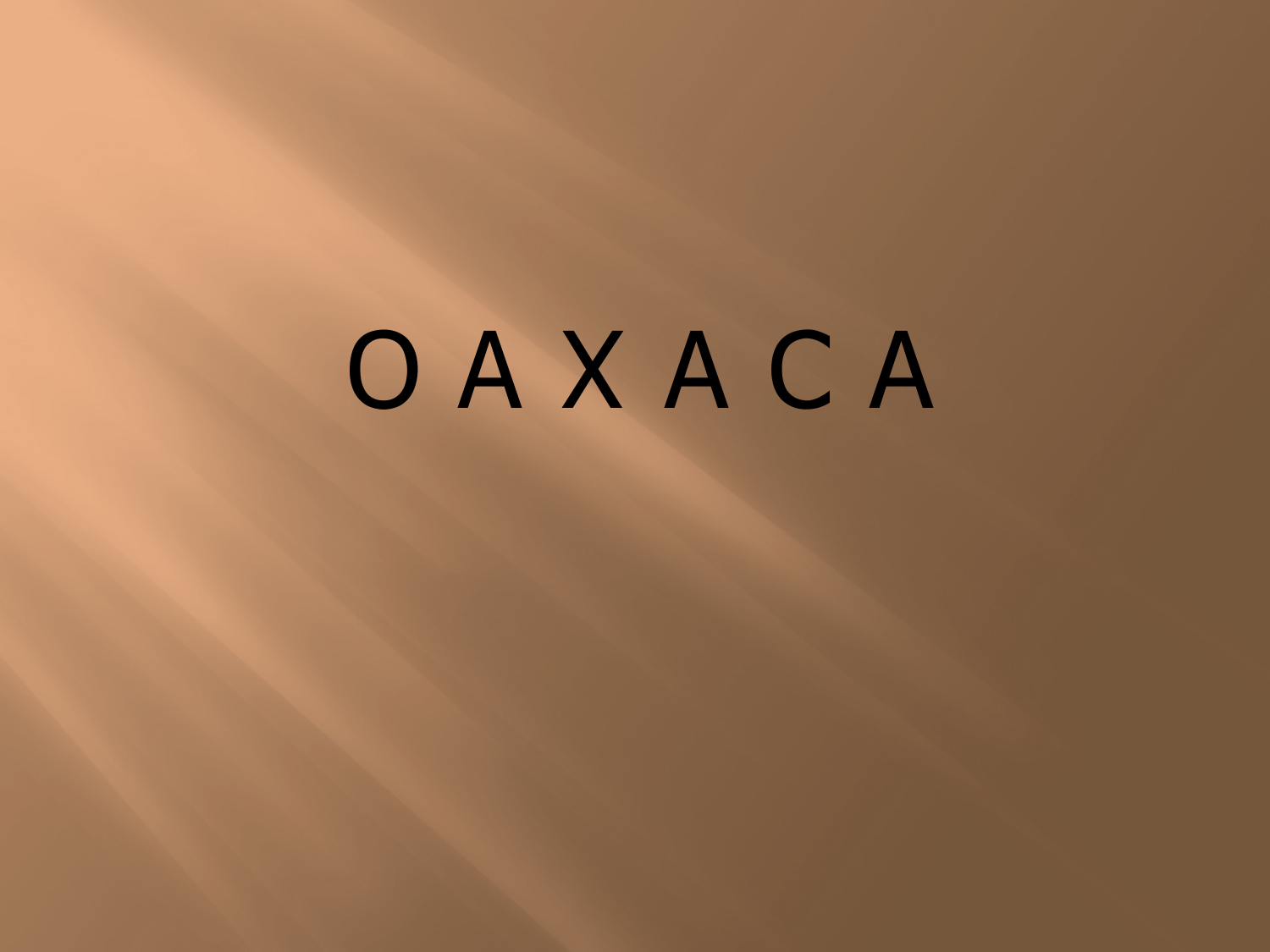

#
O A X A C A